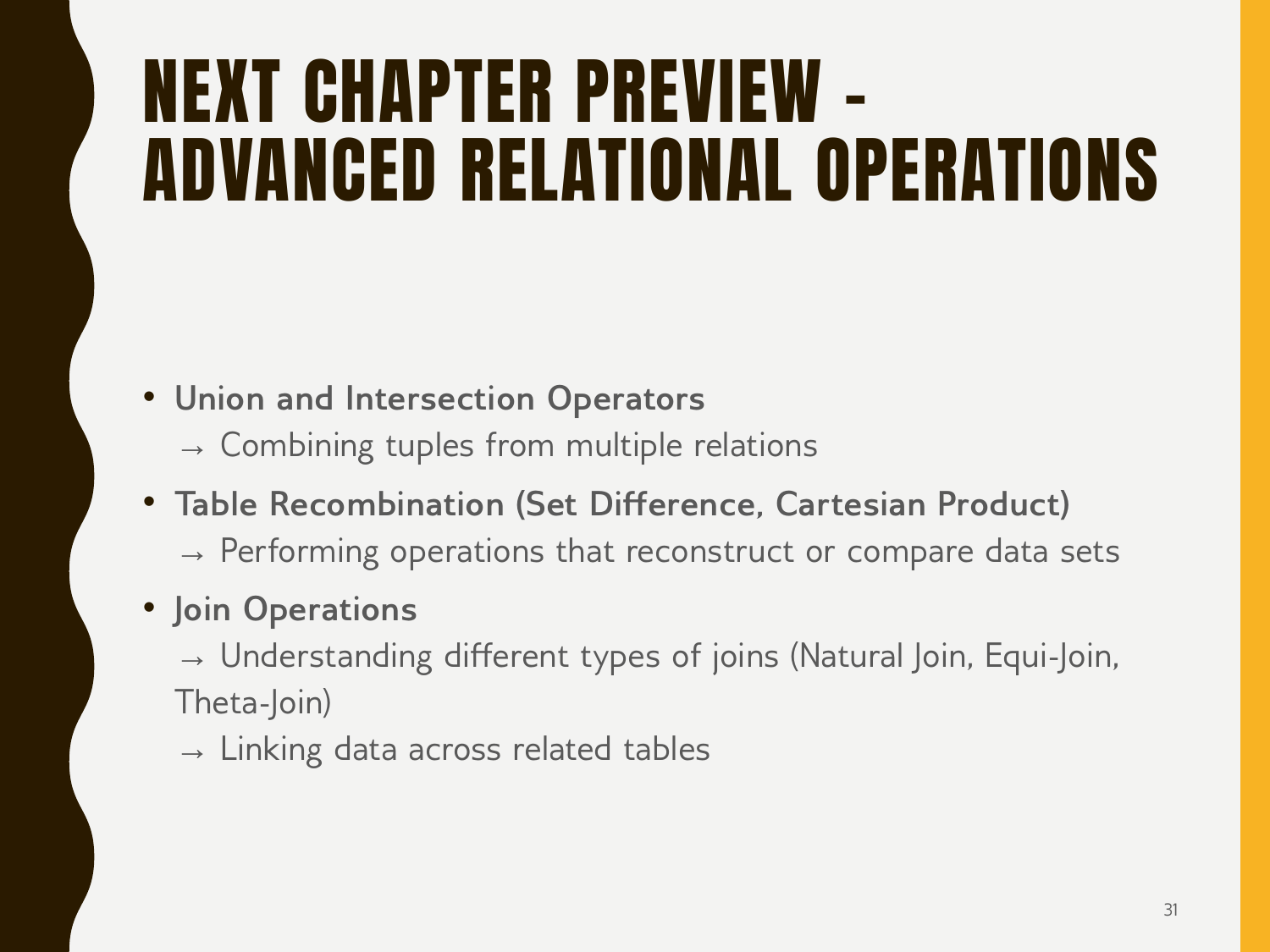

# Next Chapter Preview – Advanced Relational Operations
Union and Intersection Operators
→ Combining tuples from multiple relations
Table Recombination (Set Difference, Cartesian Product)
→ Performing operations that reconstruct or compare data sets
Join Operations
→ Understanding different types of joins (Natural Join, Equi-Join, Theta-Join)
→ Linking data across related tables
31